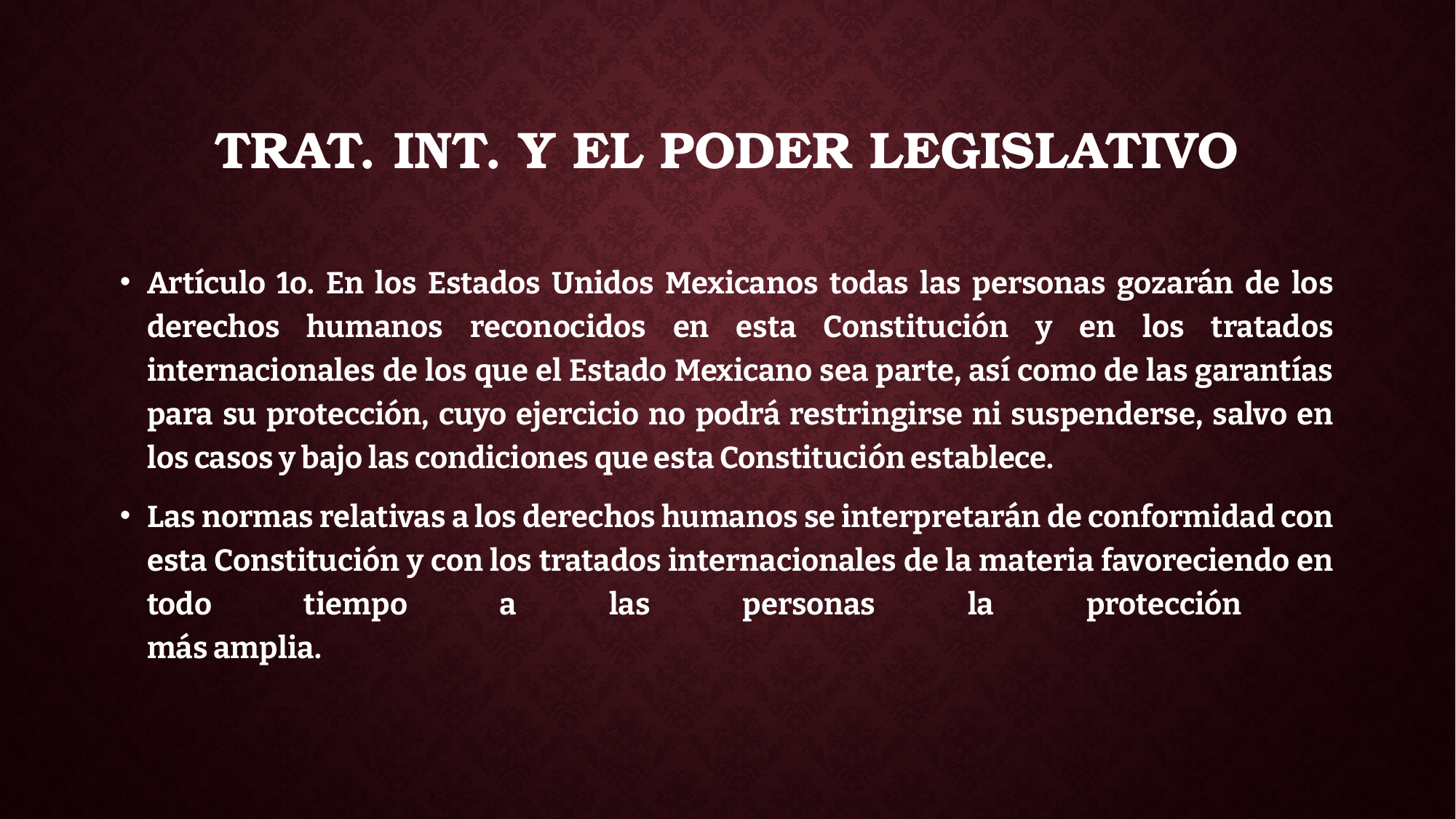

# TRAT. INT. Y EL PODER LEGISLATIVO
Artículo 1o. En los Estados Unidos Mexicanos todas las personas gozarán de los derechos humanos reconocidos en esta Constitución y en los tratados internacionales de los que el Estado Mexicano sea parte, así como de las garantías para su protección, cuyo ejercicio no podrá restringirse ni suspenderse, salvo en los casos y bajo las condiciones que esta Constitución establece.
Las normas relativas a los derechos humanos se interpretarán de conformidad con esta Constitución y con los tratados internacionales de la materia favoreciendo en todo tiempo a las personas la protección
más amplia.